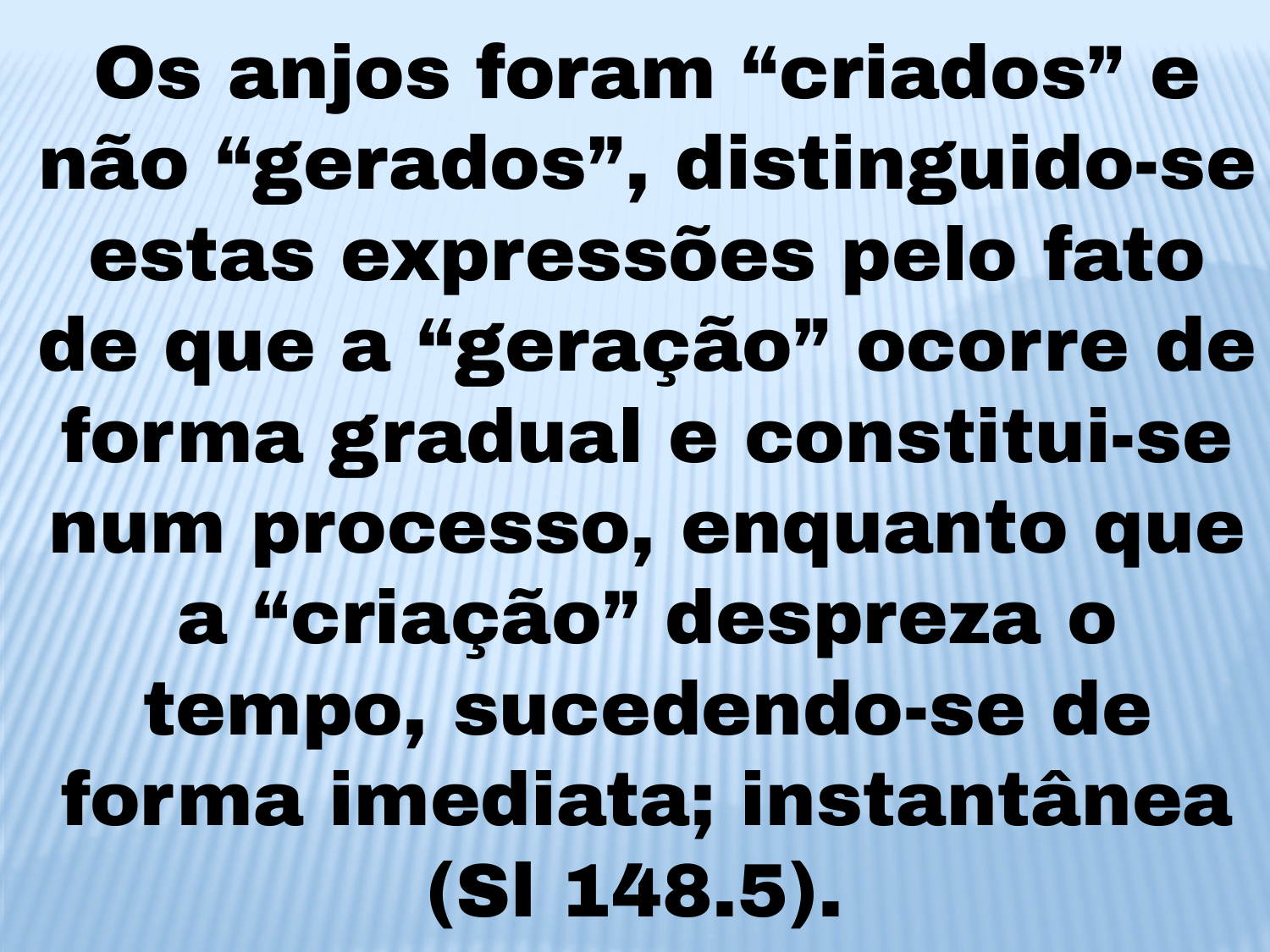

Os anjos foram “criados” e não “gerados”, distinguido-se estas expressões pelo fato de que a “geração” ocorre de forma gradual e constitui-se num processo, enquanto que a “criação” despreza o tempo, sucedendo-se de forma imediata; instantânea (Sl 148.5).